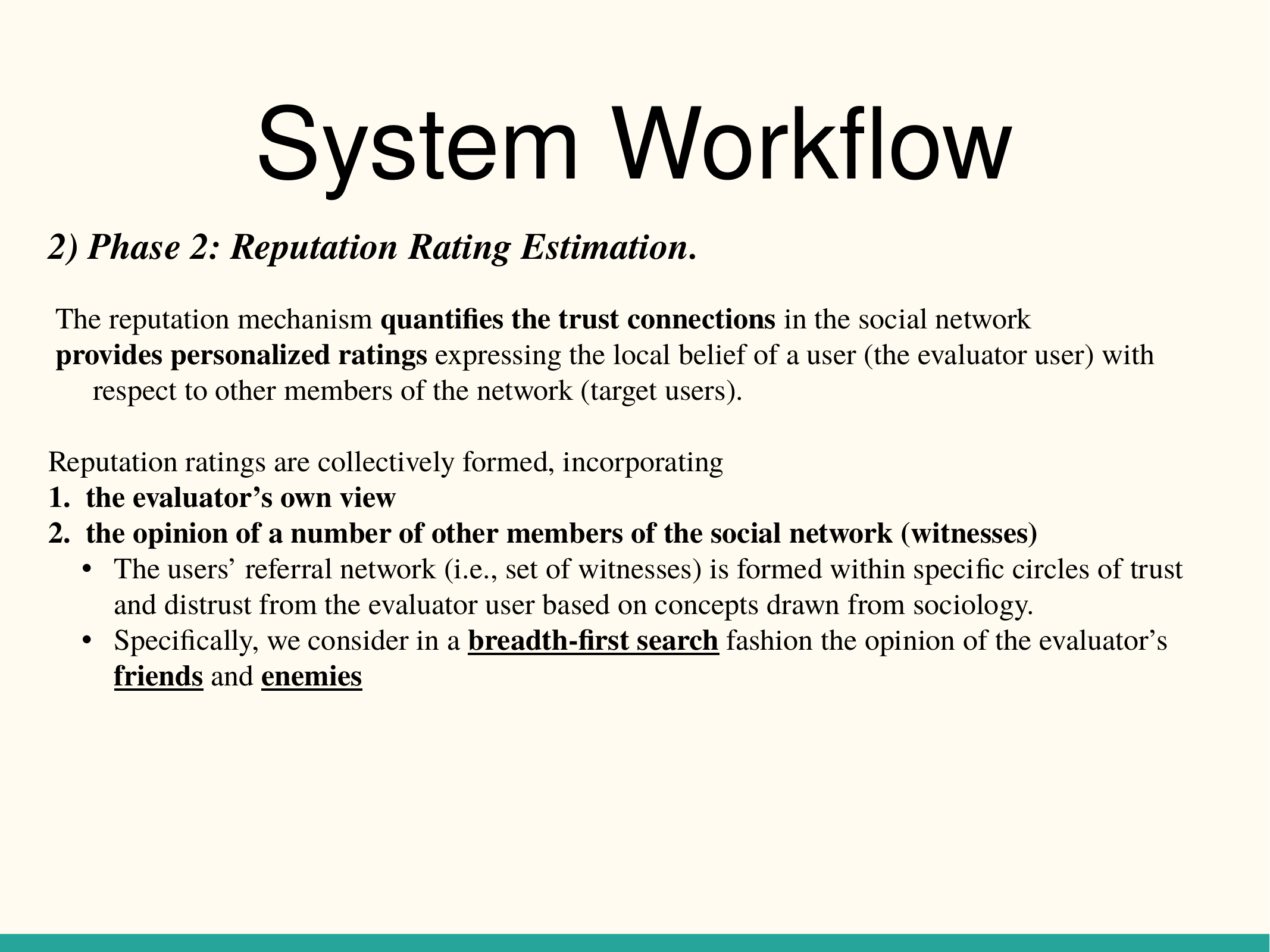

# System Workflow
2) Phase 2: Reputation Rating Estimation.

The reputation mechanism quantiﬁes the trust connections in the social network
provides personalized ratings expressing the local belief of a user (the evaluator user) with respect to other members of the network (target users).

Reputation ratings are collectively formed, incorporating
the evaluator’s own view
the opinion of a number of other members of the social network (witnesses)
The users’ referral network (i.e., set of witnesses) is formed within speciﬁc circles of trust and distrust from the evaluator user based on concepts drawn from sociology.
Speciﬁcally, we consider in a breadth-ﬁrst search fashion the opinion of the evaluator’s friends and enemies